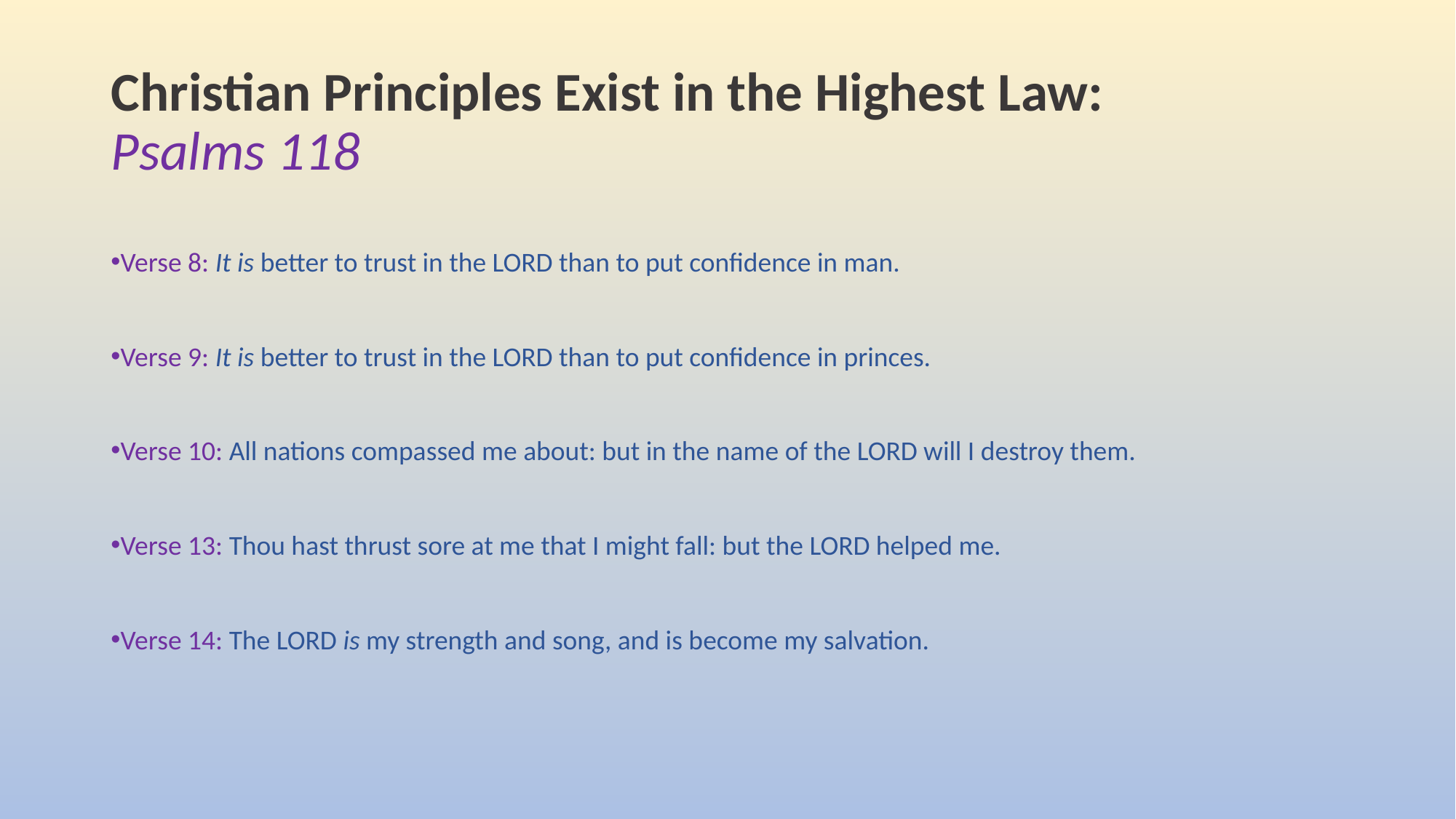

# Christian Principles Exist in the Highest Law: Psalms 118
Verse 8: It is better to trust in the LORD than to put confidence in man.

Verse 9: It is better to trust in the LORD than to put confidence in princes.

Verse 10: All nations compassed me about: but in the name of the LORD will I destroy them.

Verse 13: Thou hast thrust sore at me that I might fall: but the LORD helped me.

Verse 14: The LORD is my strength and song, and is become my salvation.